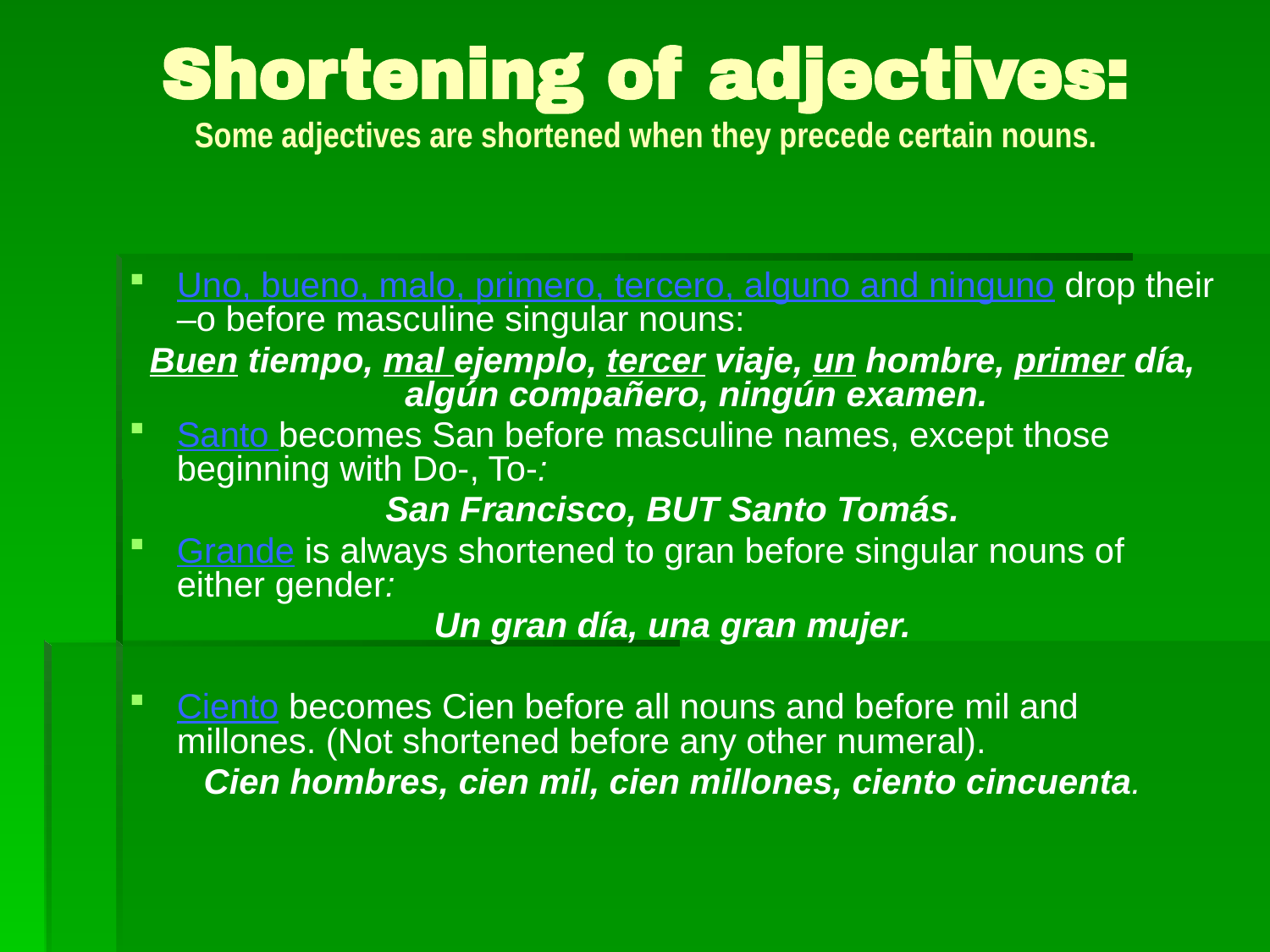

# Shortening of adjectives: Some adjectives are shortened when they precede certain nouns.
Uno, bueno, malo, primero, tercero, alguno and ninguno drop their –o before masculine singular nouns:
Buen tiempo, mal ejemplo, tercer viaje, un hombre, primer día, algún compañero, ningún examen.
Santo becomes San before masculine names, except those beginning with Do-, To-:
San Francisco, BUT Santo Tomás.
Grande is always shortened to gran before singular nouns of either gender:
Un gran día, una gran mujer.

Ciento becomes Cien before all nouns and before mil and millones. (Not shortened before any other numeral).
Cien hombres, cien mil, cien millones, ciento cincuenta.